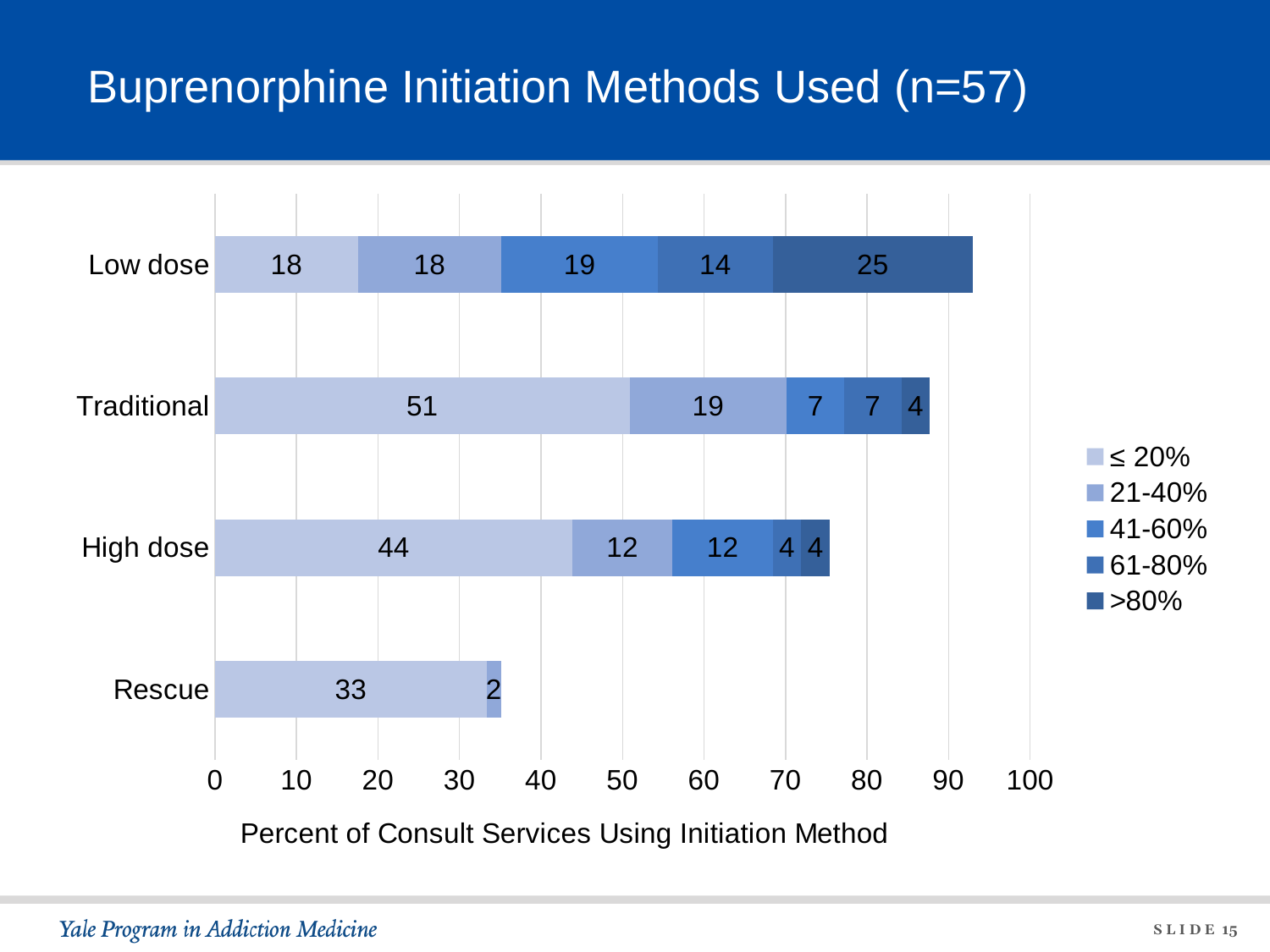

# Buprenorphine Initiation Methods Used (n=57)

### Chart

| Category | ≤ 20% | 21-40% | 41-60% | 61-80% | >80% |
|---|---|---|---|---|---|
| Rescue | 33.33333333333333 | 1.7543859649122806 | 0.0 | 0.0 | 0.0 |
| High dose | 43.859649122807014 | 12.280701754385964 | 12.280701754385964 | 3.508771929824561 | 3.508771929824561 |
| Traditional | 50.877192982456144 | 19.298245614035086 | 7.017543859649122 | 7.017543859649122 | 3.508771929824561 |
| Low dose | 17.543859649122805 | 17.543859649122805 | 19.298245614035086 | 14.035087719298245 | 24.561403508771928 |